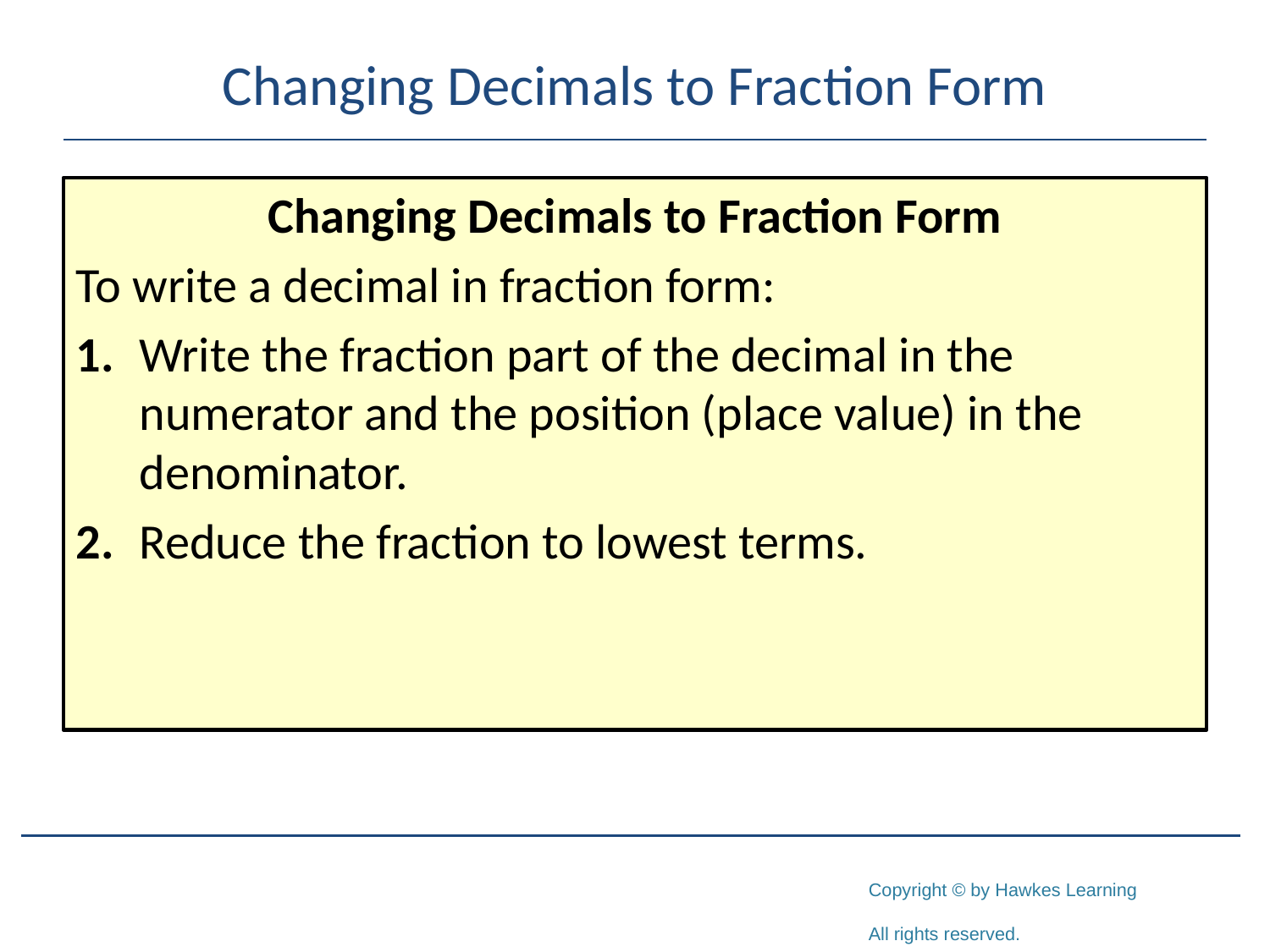

# Changing Decimals to Fraction Form
Changing Decimals to Fraction Form
To write a decimal in fraction form:
1.	Write the fraction part of the decimal in the numerator and the position (place value) in the denominator.
2.	Reduce the fraction to lowest terms.